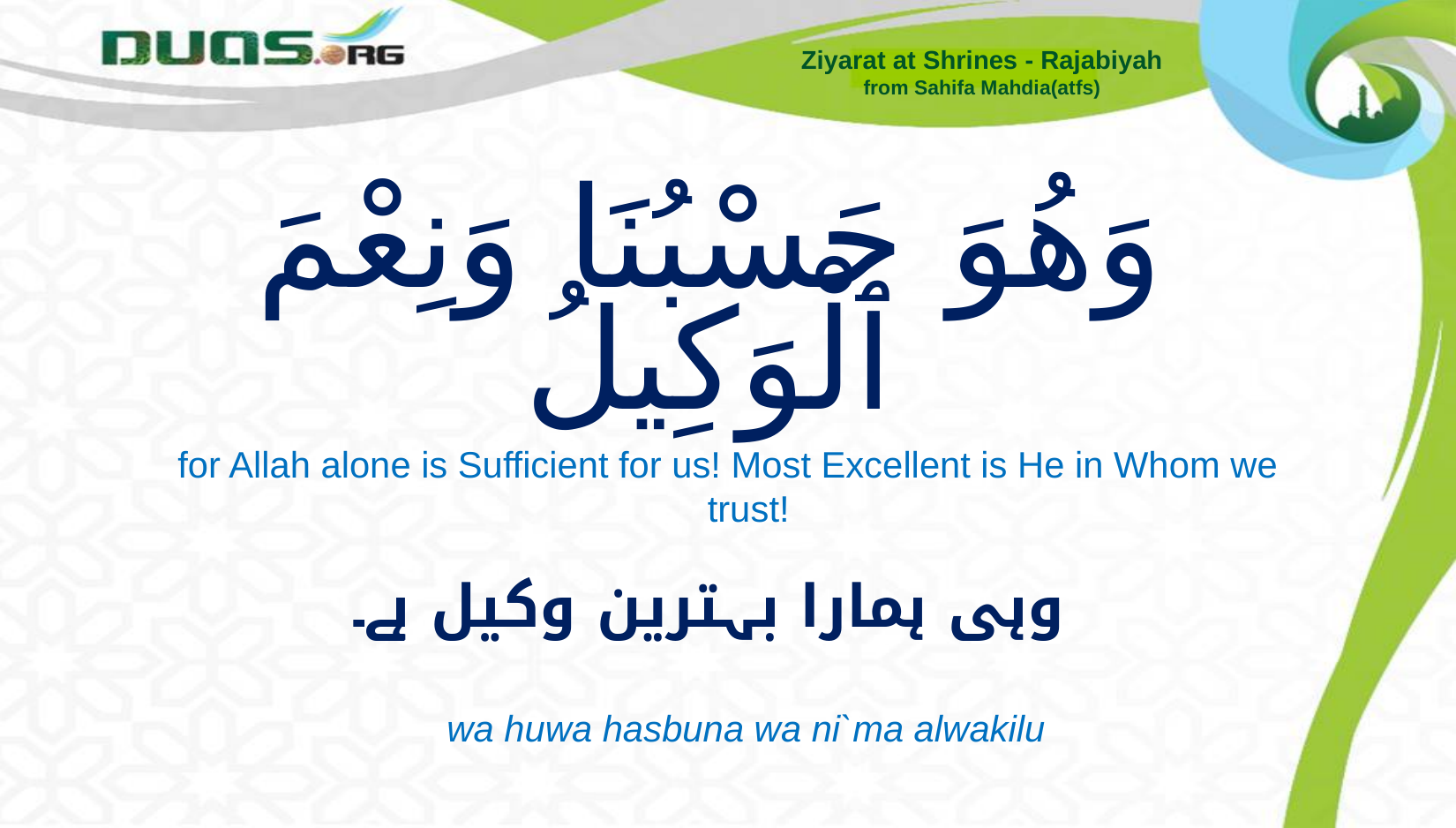

Ziyarat at Shrines - Rajabiyah
from Sahifa Mahdia(atfs)
# وَهُوَ حَسْبُنَا وَنِعْمَ ٱلْوَكِيلُ
for Allah alone is Sufficient for us! Most Excellent is He in Whom we trust!
وہی ہمارا بہترین وکیل ہے۔
wa huwa hasbuna wa ni`ma alwakilu